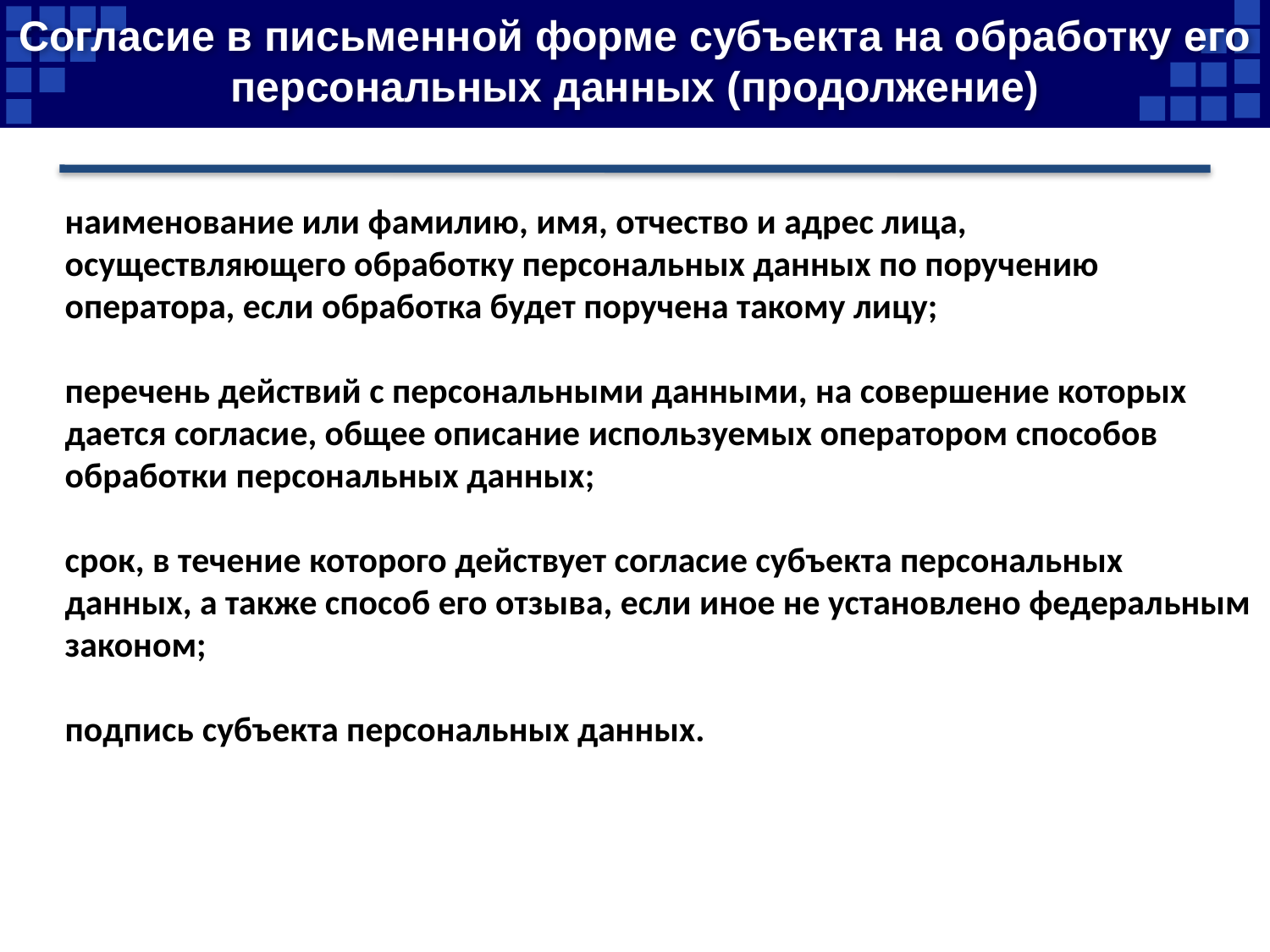

# Согласие в письменной форме субъекта на обработку его персональных данных (продолжение)
наименование или фамилию, имя, отчество и адрес лица, осуществляющего обработку персональных данных по поручению оператора, если обработка будет поручена такому лицу;

перечень действий с персональными данными, на совершение которых дается согласие, общее описание используемых оператором способов обработки персональных данных;

срок, в течение которого действует согласие субъекта персональных данных, а также способ его отзыва, если иное не установлено федеральным законом;

подпись субъекта персональных данных.

68